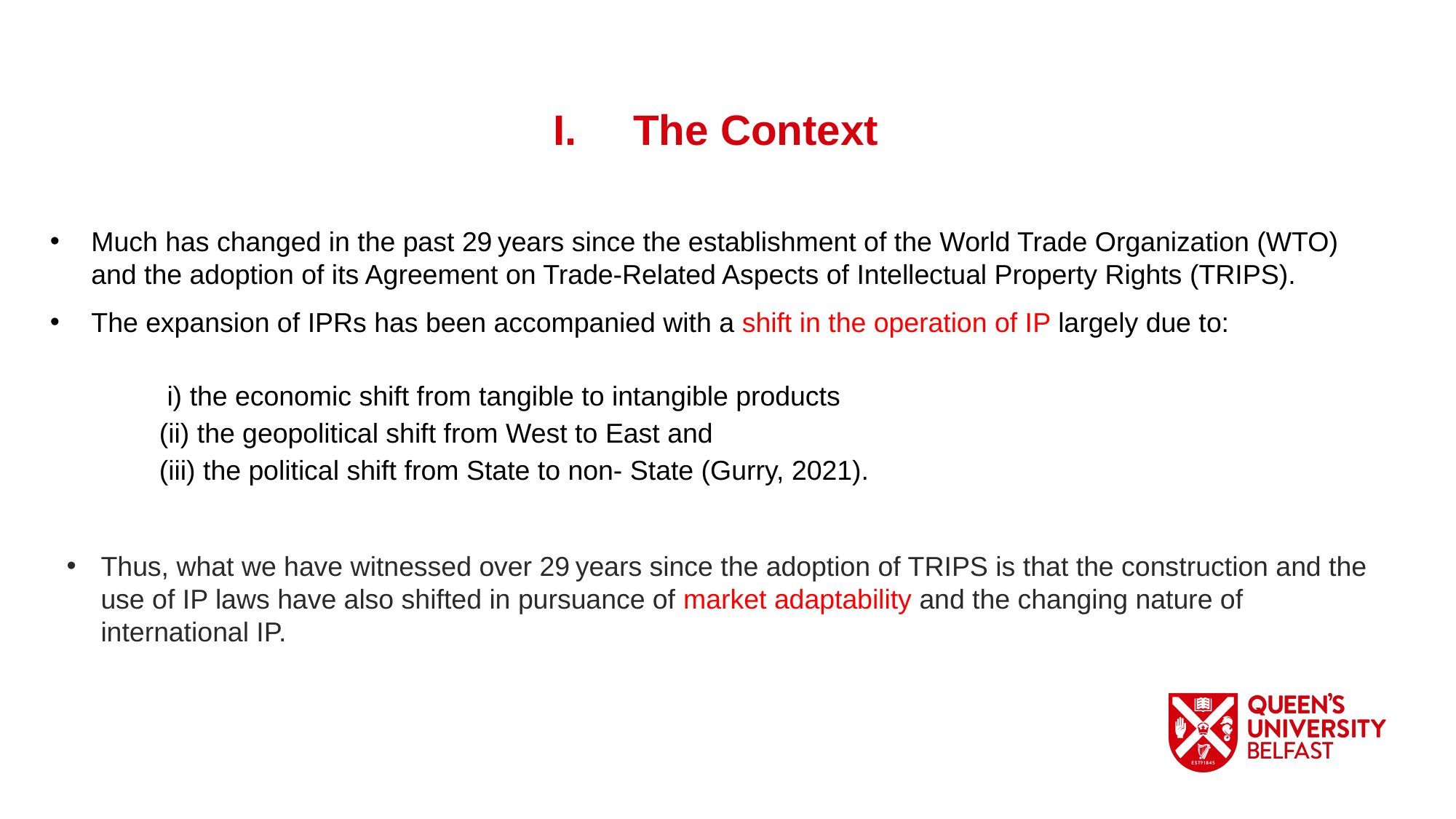

The Context

Much has changed in the past 29 years since the establishment of the World Trade Organization (WTO) and the adoption of its Agreement on Trade-Related Aspects of Intellectual Property Rights (TRIPS).
The expansion of IPRs has been accompanied with a shift in the operation of IP largely due to:

 i) the economic shift from tangible to intangible products
(ii) the geopolitical shift from West to East and
(iii) the political shift from State to non- State (Gurry, 2021).
Thus, what we have witnessed over 29 years since the adoption of TRIPS is that the construction and the use of IP laws have also shifted in pursuance of market adaptability and the changing nature of international IP.